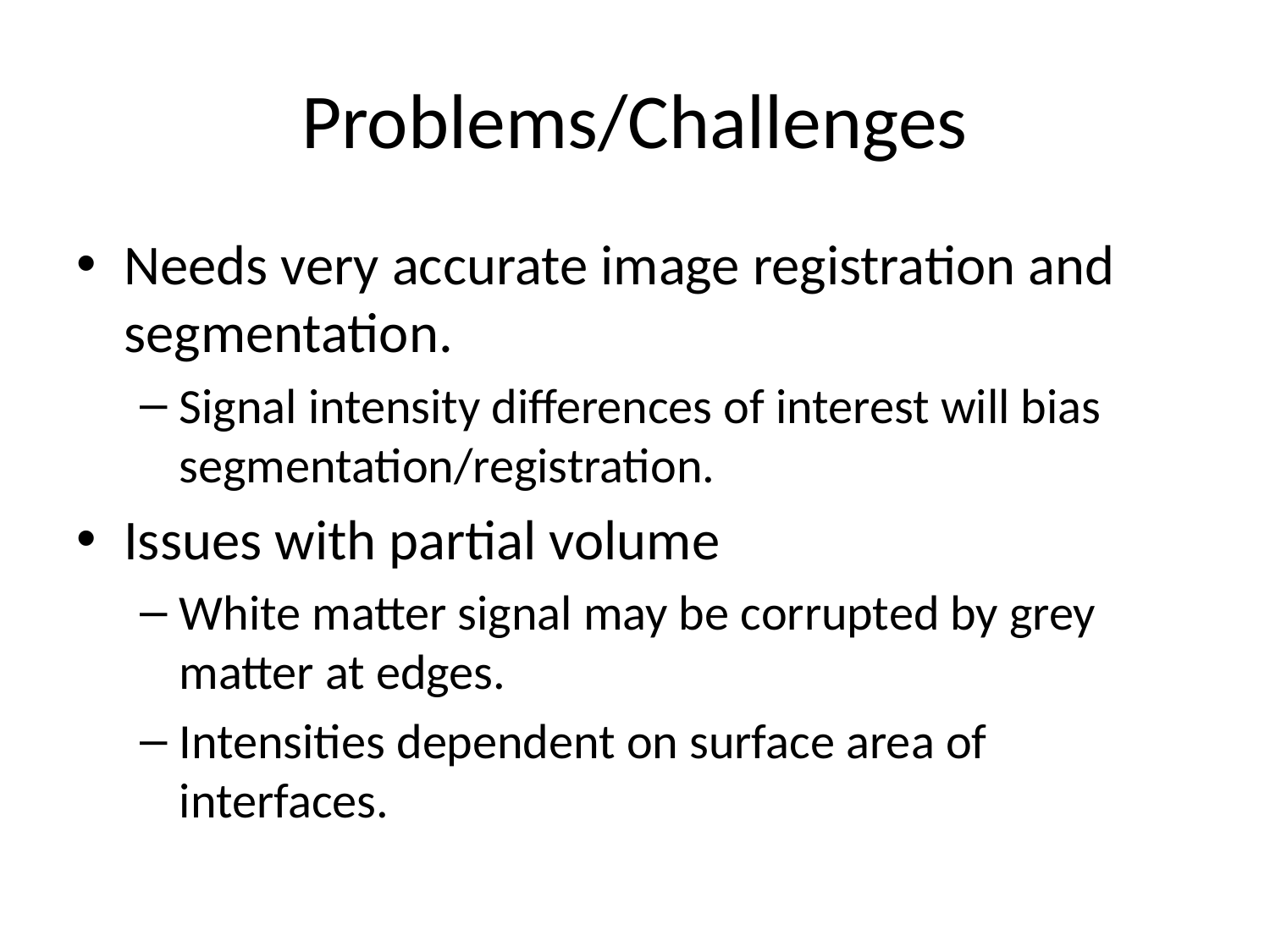

# Problems/Challenges
Needs very accurate image registration and  segmentation.
Signal intensity differences of interest will bias segmentation/registration.
Issues with partial volume
White matter signal may be corrupted by grey matter at edges.
Intensities dependent on surface area of interfaces.